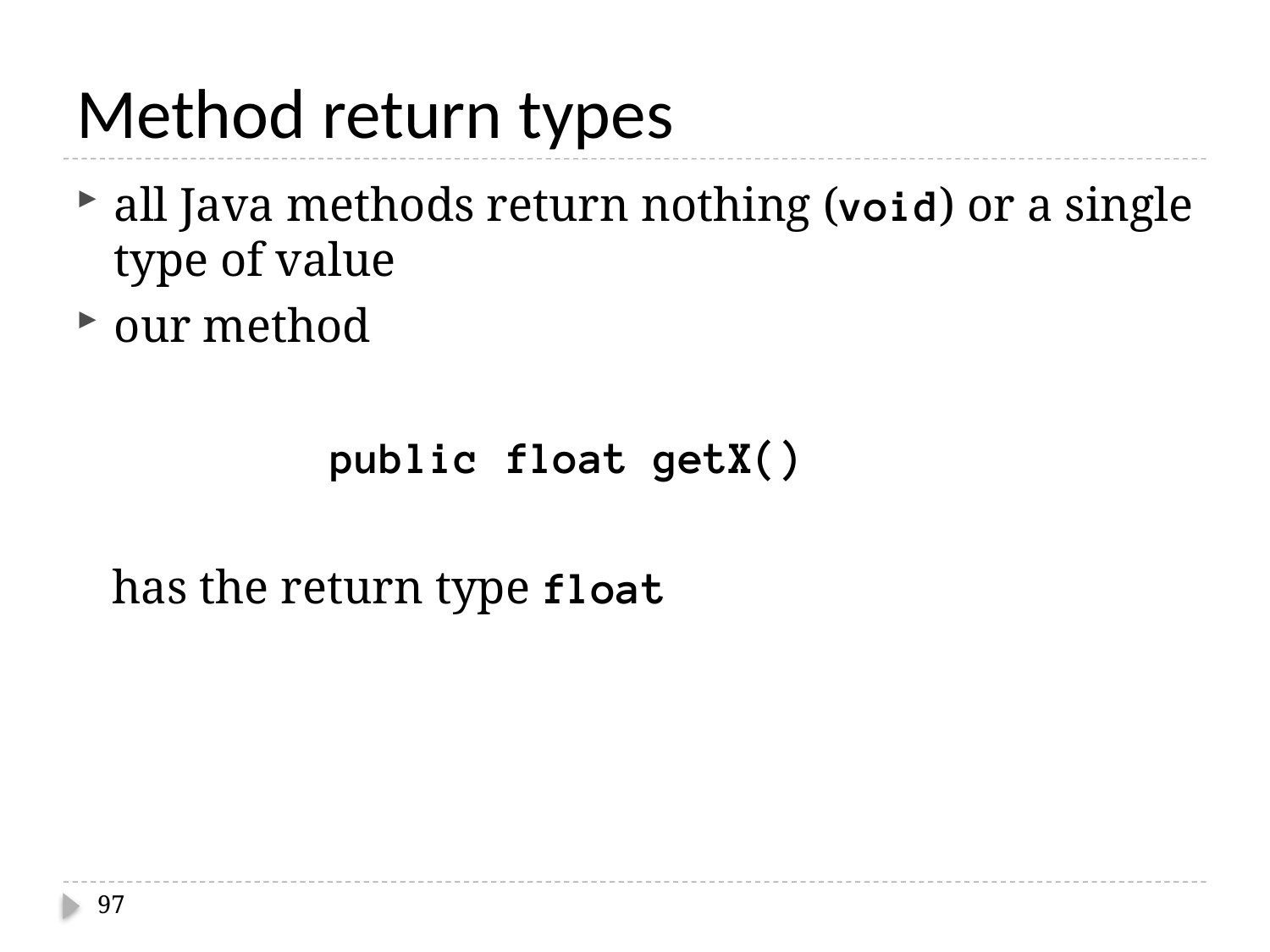

# Method return types
all Java methods return nothing (void) or a single type of value
our method

		public float getX()

   has the return type float

97